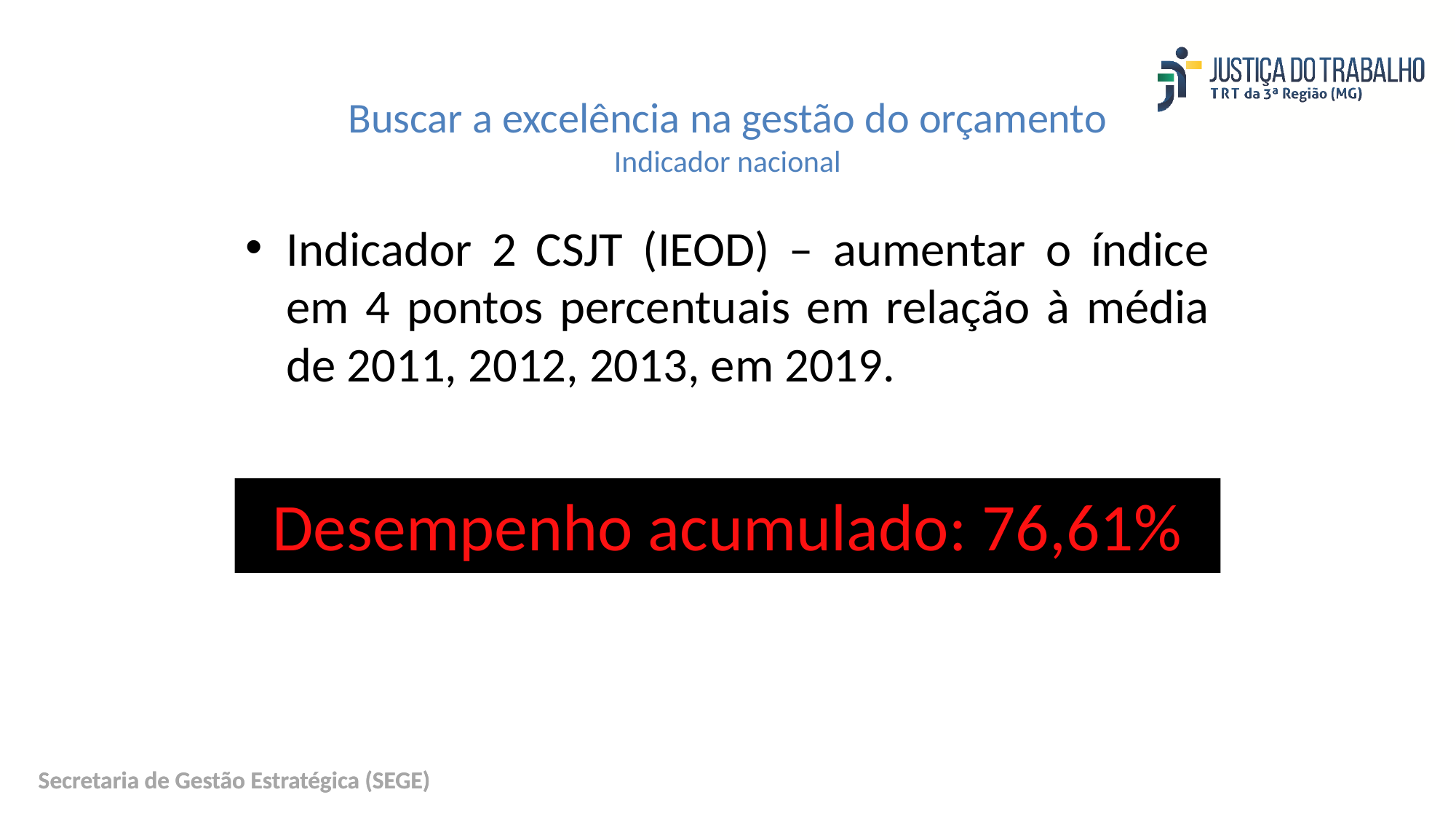

Buscar a excelência na gestão do orçamento
Indicador nacional
Indicador 2 CSJT (IEOD) – aumentar o índice em 4 pontos percentuais em relação à média de 2011, 2012, 2013, em 2019.

Desempenho acumulado: 76,61%